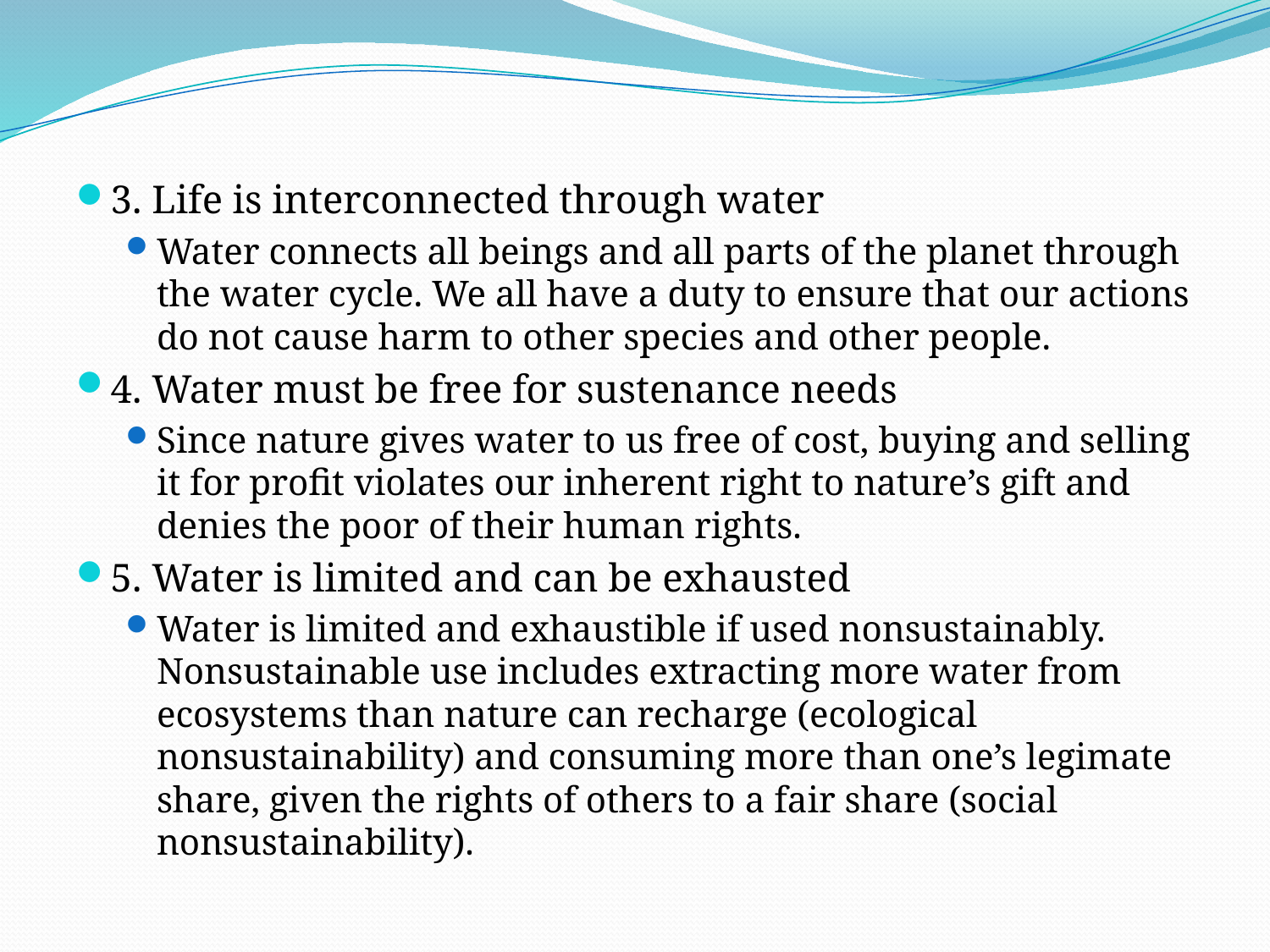

#
3. Life is interconnected through water
Water connects all beings and all parts of the planet through the water cycle. We all have a duty to ensure that our actions do not cause harm to other species and other people.
4. Water must be free for sustenance needs
Since nature gives water to us free of cost, buying and selling it for profit violates our inherent right to nature’s gift and denies the poor of their human rights.
5. Water is limited and can be exhausted
Water is limited and exhaustible if used nonsustainably. Nonsustainable use includes extracting more water from ecosystems than nature can recharge (ecological nonsustainability) and consuming more than one’s legimate share, given the rights of others to a fair share (social nonsustainability).